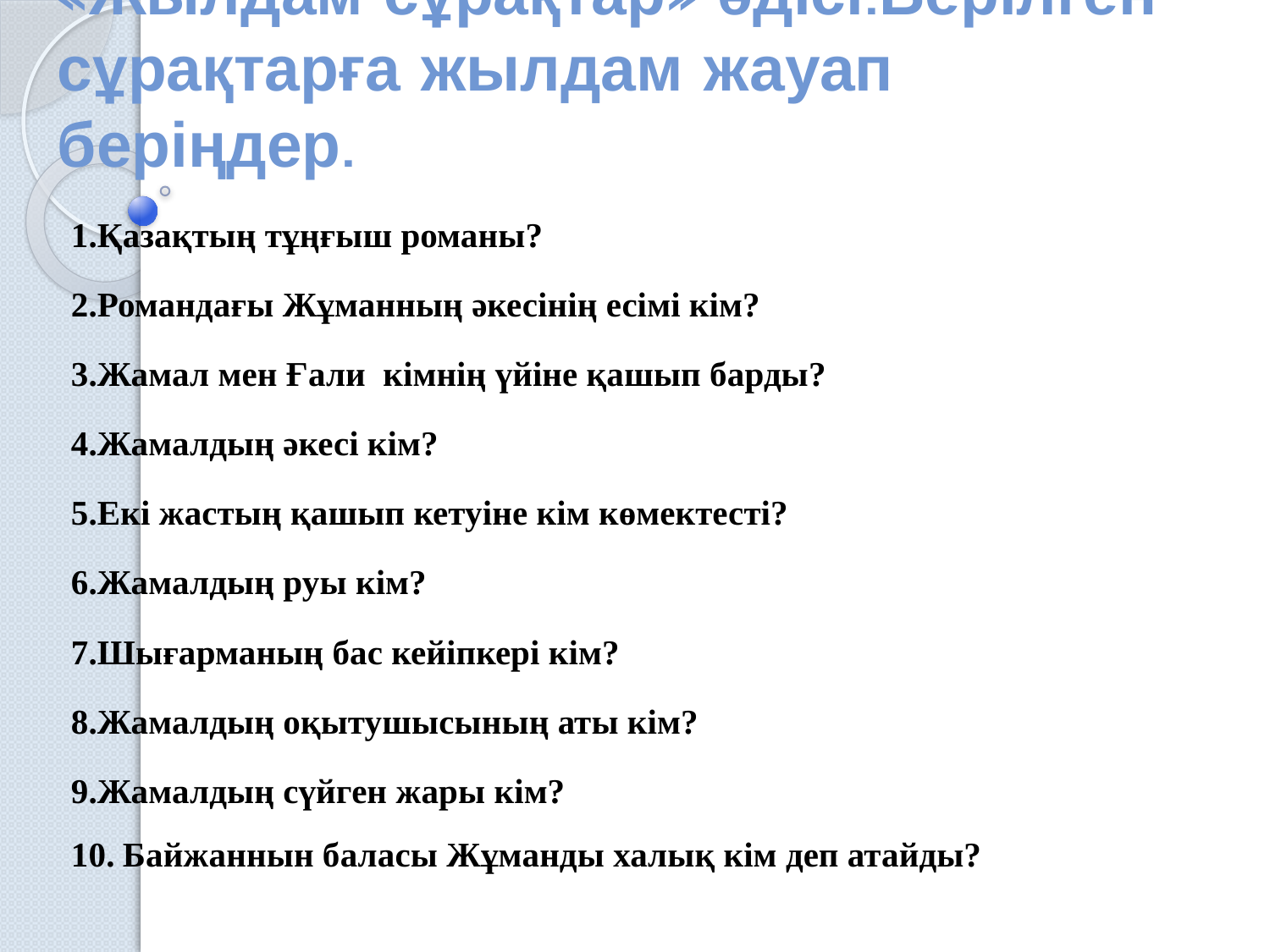

# «Жылдам сұрақтар» әдісі.Берілген сұрақтарға жылдам жауап беріңдер.
1.Қазақтың тұңғыш романы?
2.Романдағы Жұманның әкесінің есімі кім?
3.Жамал мен Ғали  кімнің үйіне қашып барды?
4.Жамалдың әкесі кім?
5.Екі жастың қашып кетуіне кім көмектесті?
6.Жамалдың руы кім?
7.Шығарманың бас кейіпкері кім?
8.Жамалдың оқытушысының аты кім?
9.Жамалдың сүйген жары кім?
10. Байжаннын баласы Жұманды халық кім деп атайды?